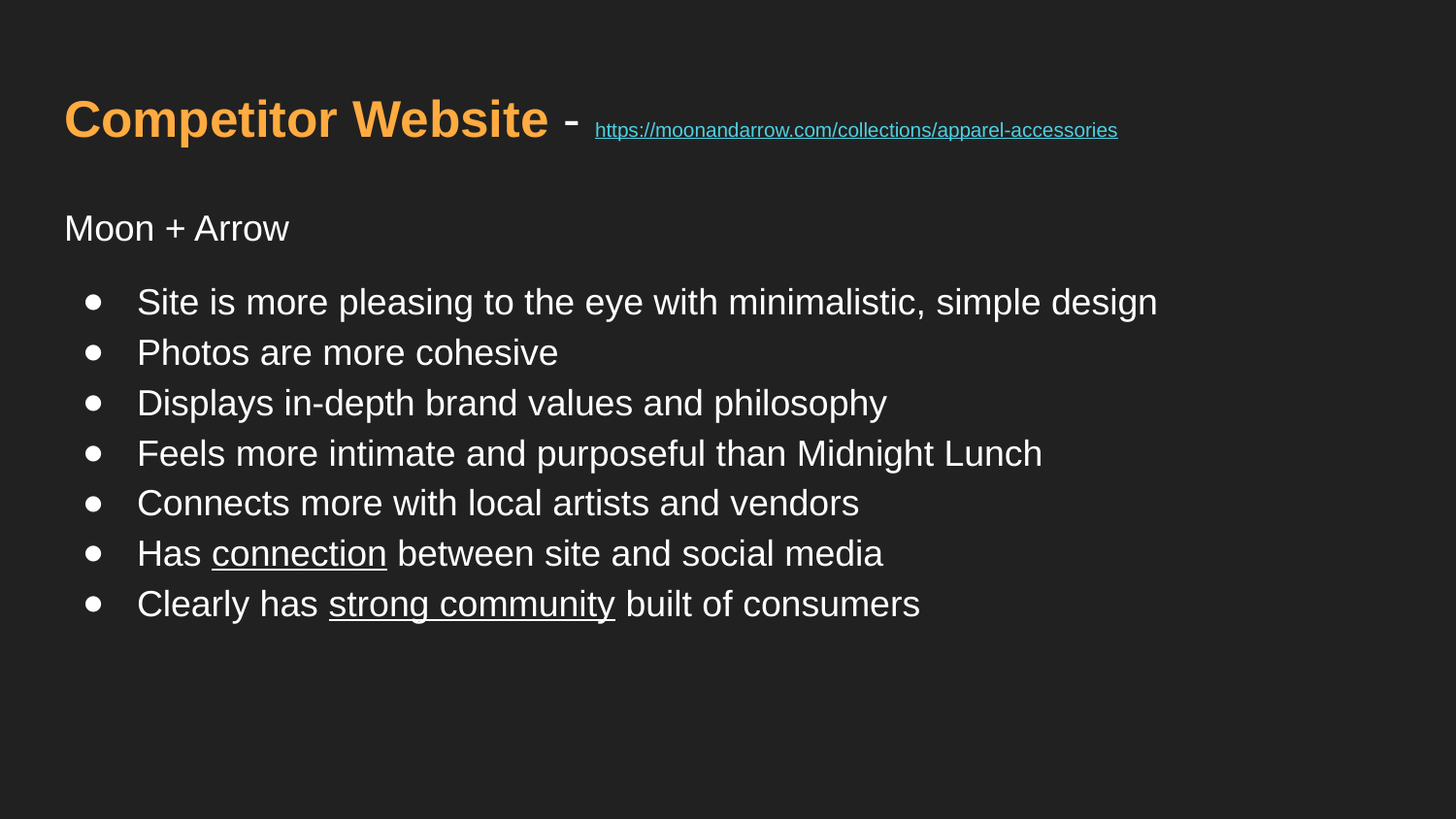

# Competitor Website - https://moonandarrow.com/collections/apparel-accessories

Moon + Arrow
Site is more pleasing to the eye with minimalistic, simple design
Photos are more cohesive
Displays in-depth brand values and philosophy
Feels more intimate and purposeful than Midnight Lunch
Connects more with local artists and vendors
Has connection between site and social media
Clearly has strong community built of consumers